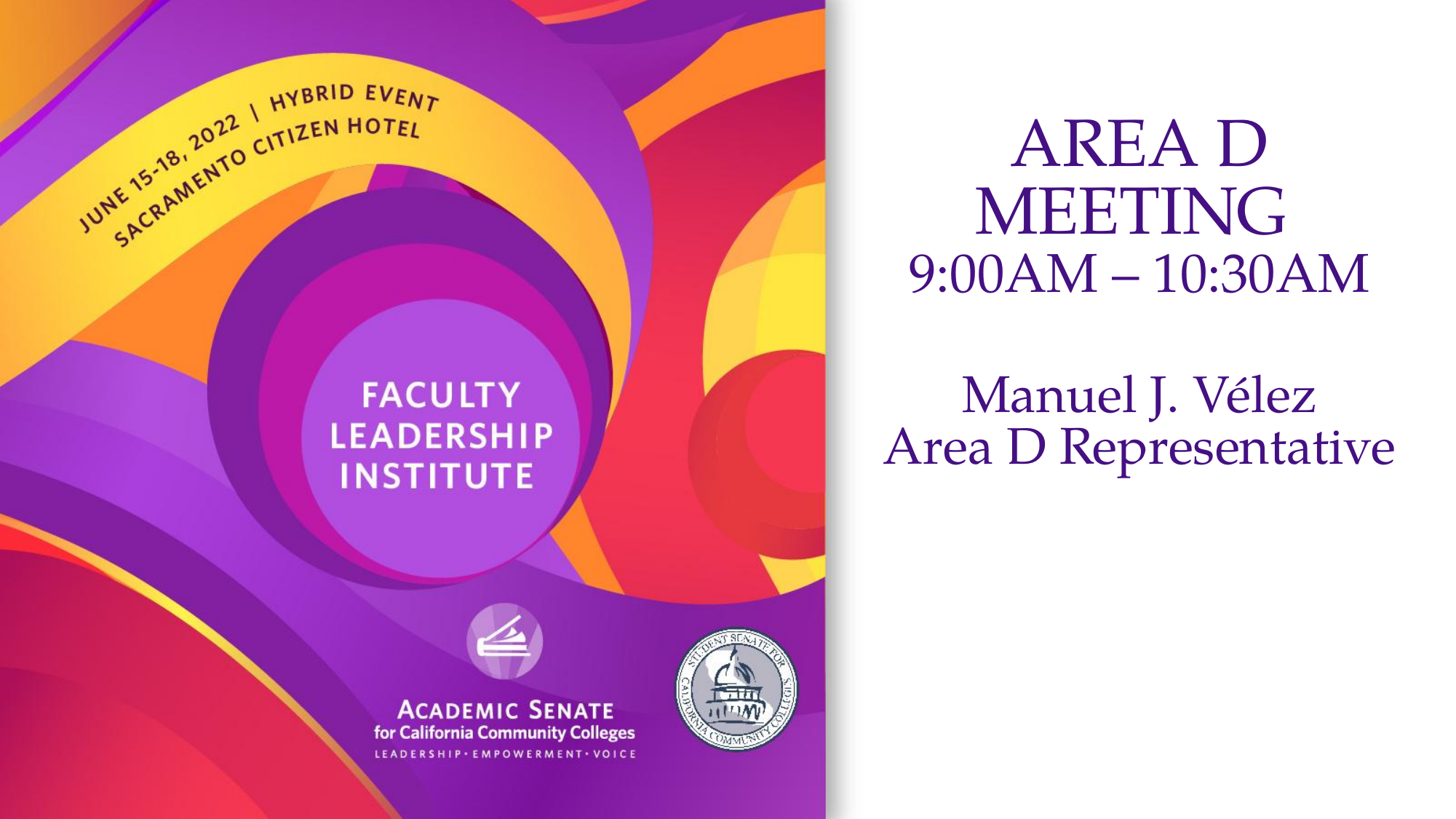

# AREA D MEETING
9:00AM – 10:30AM
Manuel J. Vélez
Area D Representative